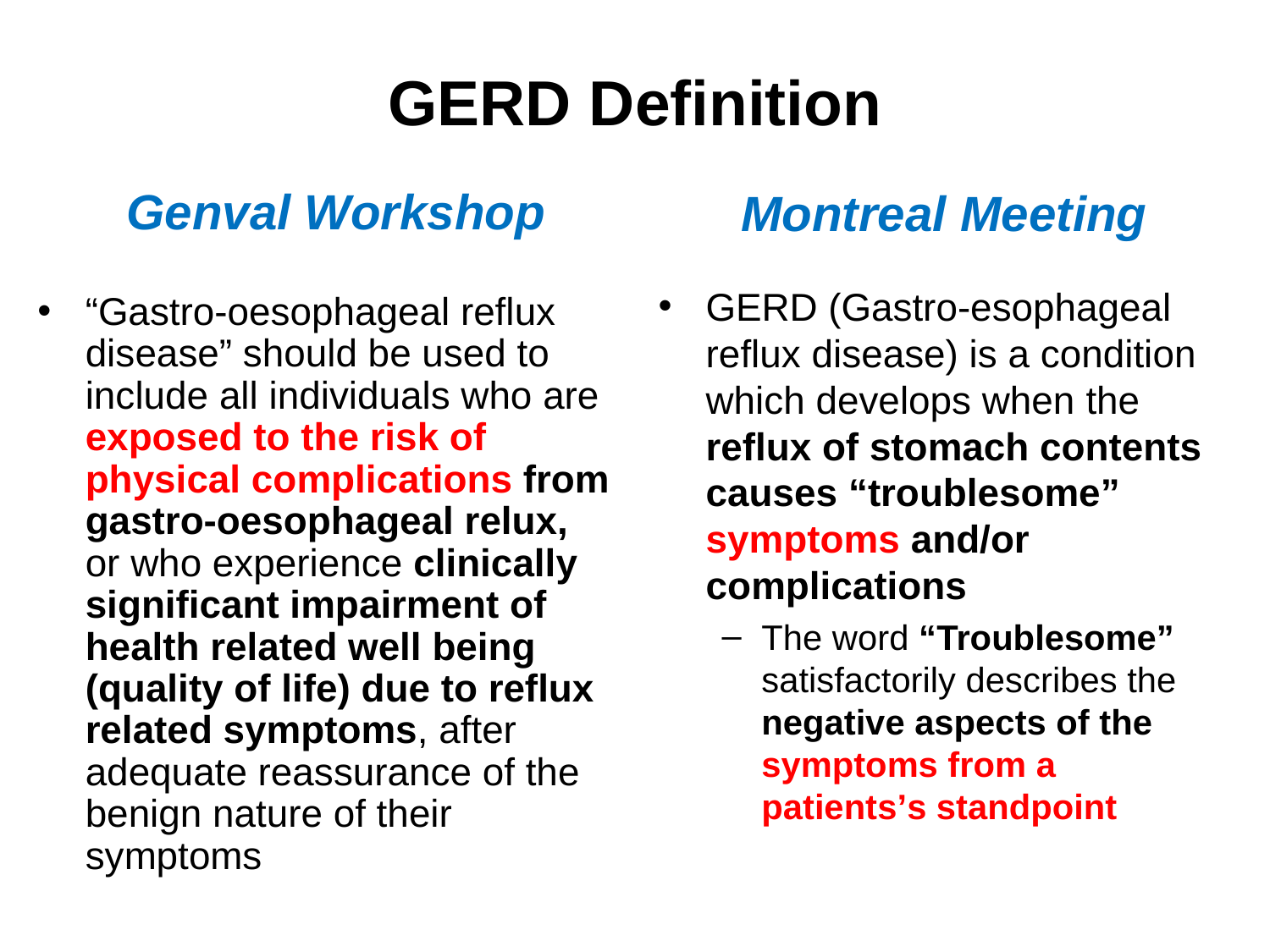

# GERD Definition
Genval Workshop
Montreal Meeting
GERD (Gastro-esophageal reflux disease) is a condition which develops when the reflux of stomach contents causes “troublesome” symptoms and/or complications
The word “Troublesome” satisfactorily describes the negative aspects of the symptoms from a patients’s standpoint
“Gastro-oesophageal reflux disease” should be used to include all individuals who are exposed to the risk of physical complications from gastro-oesophageal relux, or who experience clinically significant impairment of health related well being (quality of life) due to reflux related symptoms, after adequate reassurance of the benign nature of their symptoms